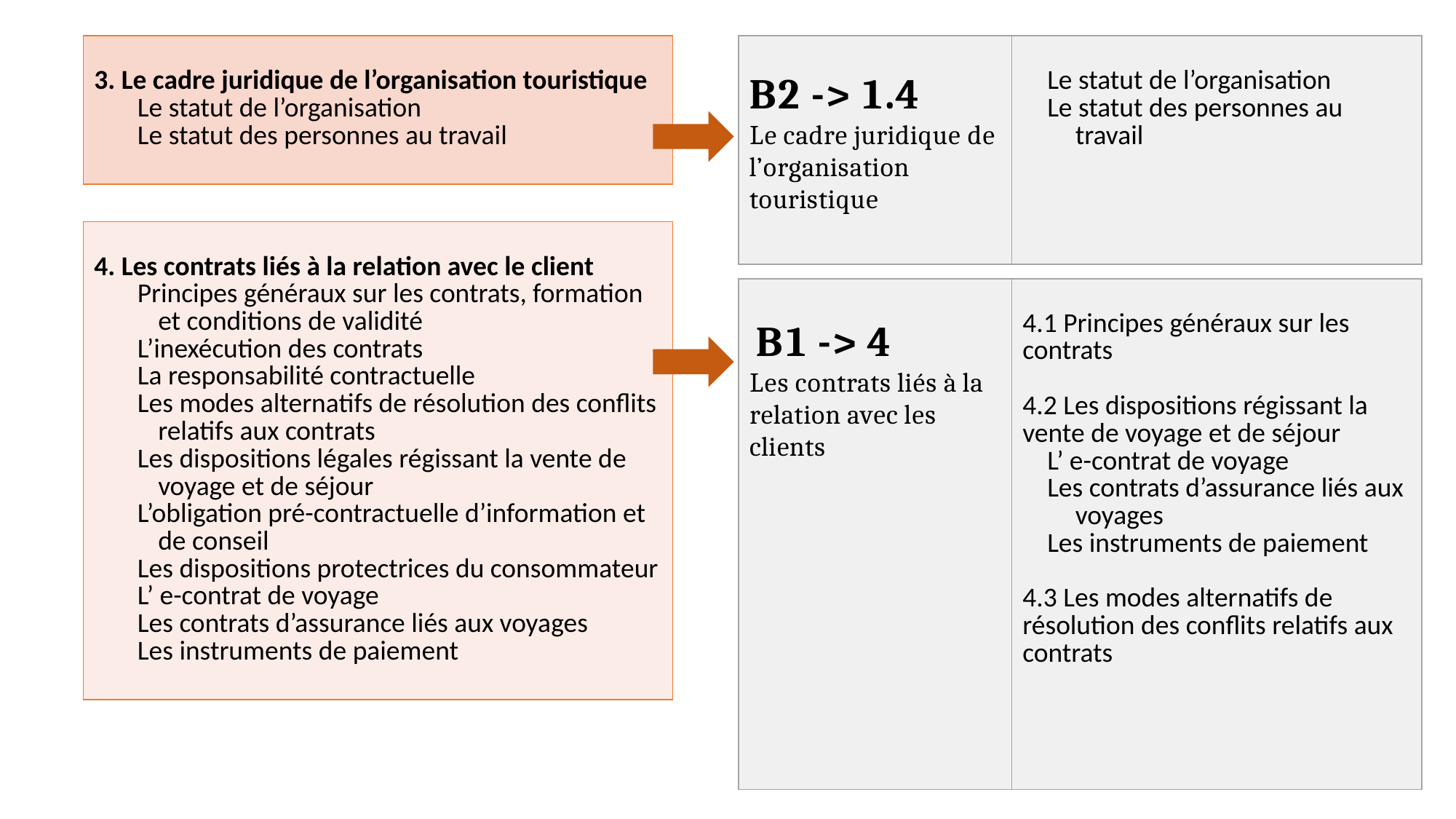

| 3. Le cadre juridique de l’organisation touristique Le statut de l’organisation Le statut des personnes au travail |
| --- |
| B2 -> 1.4 Le cadre juridique de l’organisation touristique | Le statut de l’organisation Le statut des personnes au travail |
| --- | --- |

| 4. Les contrats liés à la relation avec le client Principes généraux sur les contrats, formation et conditions de validité L’inexécution des contrats La responsabilité contractuelle Les modes alternatifs de résolution des conflits relatifs aux contrats Les dispositions légales régissant la vente de voyage et de séjour L’obligation pré-contractuelle d’information et de conseil Les dispositions protectrices du consommateur L’ e-contrat de voyage Les contrats d’assurance liés aux voyages Les instruments de paiement |
| --- |
| B1 -> 4 Les contrats liés à la relation avec les clients | 4.1 Principes généraux sur les contrats 4.2 Les dispositions régissant la vente de voyage et de séjour L’ e-contrat de voyage Les contrats d’assurance liés aux voyages Les instruments de paiement 4.3 Les modes alternatifs de résolution des conflits relatifs aux contrats |
| --- | --- |